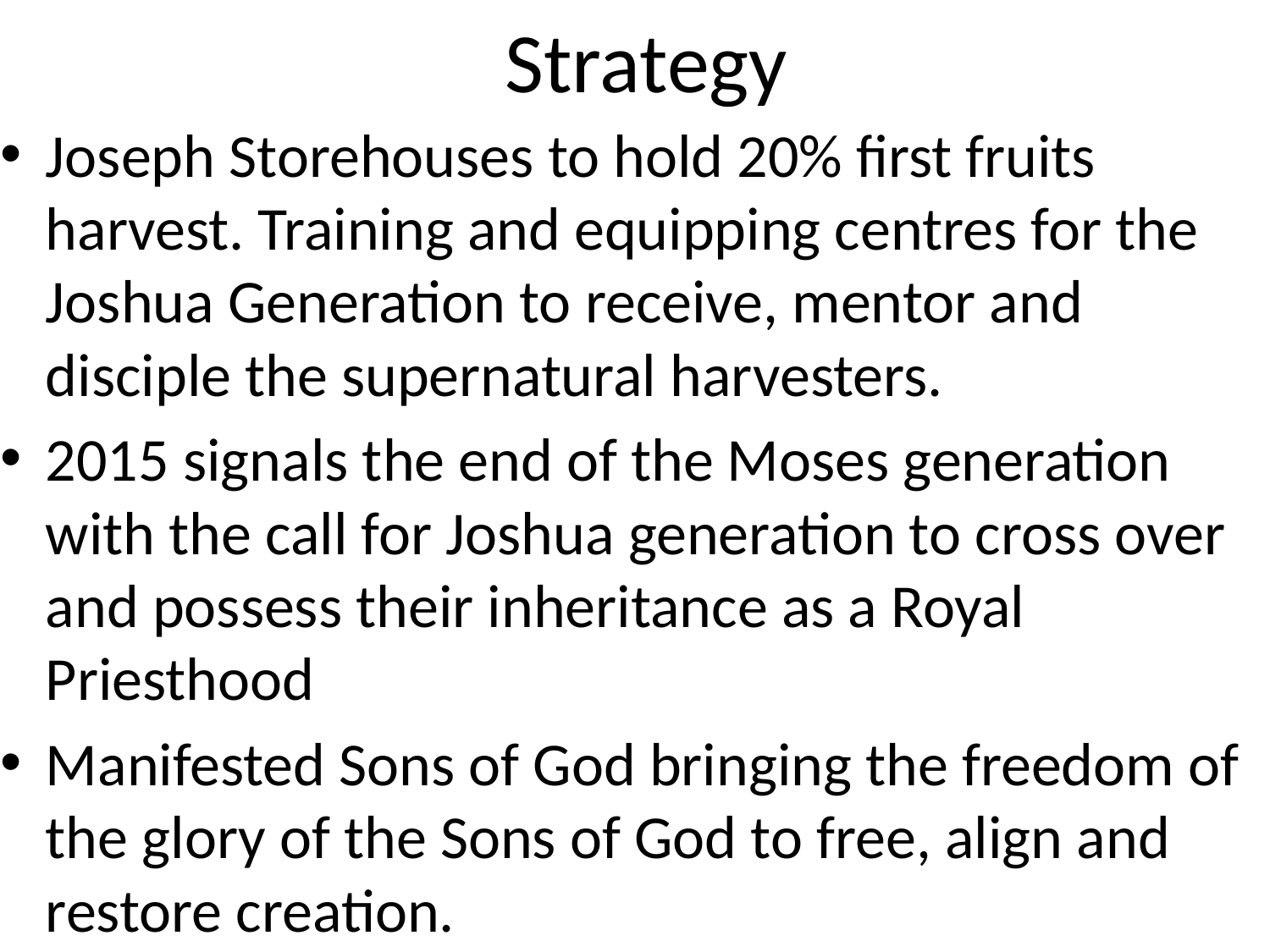

# Strategy
Joseph Storehouses to hold 20% first fruits harvest. Training and equipping centres for the Joshua Generation to receive, mentor and disciple the supernatural harvesters.
2015 signals the end of the Moses generation with the call for Joshua generation to cross over and possess their inheritance as a Royal Priesthood
Manifested Sons of God bringing the freedom of the glory of the Sons of God to free, align and restore creation.